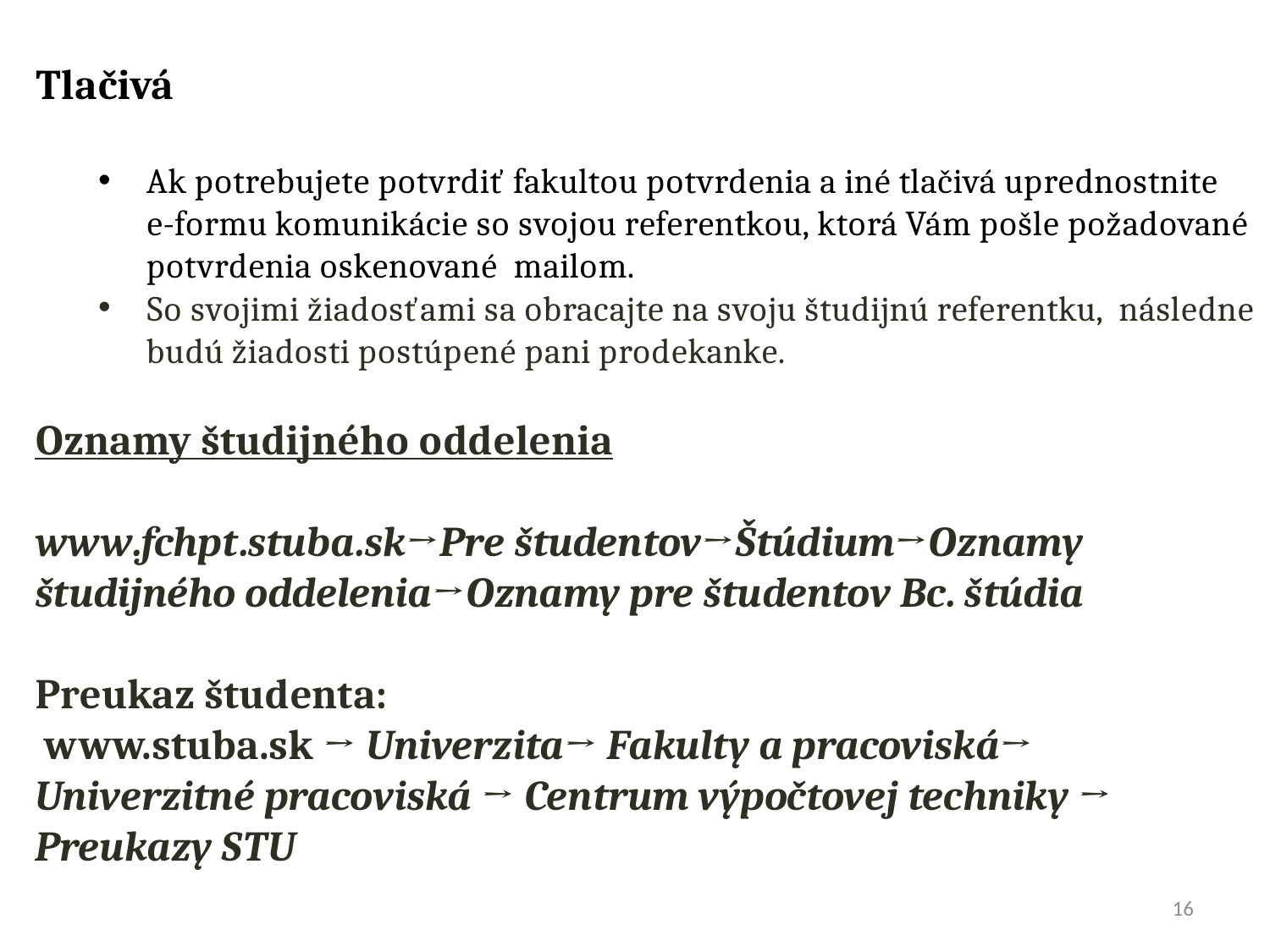

Tlačivá

Ak potrebujete potvrdiť fakultou potvrdenia a iné tlačivá uprednostnite
e-formu komunikácie so svojou referentkou, ktorá Vám pošle požadované potvrdenia oskenované  mailom.
So svojimi žiadosťami sa obracajte na svoju študijnú referentku,  následne budú žiadosti postúpené pani prodekanke.

Oznamy študijného oddelenia

www.fchpt.stuba.sk→Pre študentov→Štúdium→Oznamy študijného oddelenia→Oznamy pre študentov Bc. štúdia

Preukaz študenta:
 www.stuba.sk → Univerzita→ Fakulty a pracoviská→ Univerzitné pracoviská → Centrum výpočtovej techniky → Preukazy STU

16